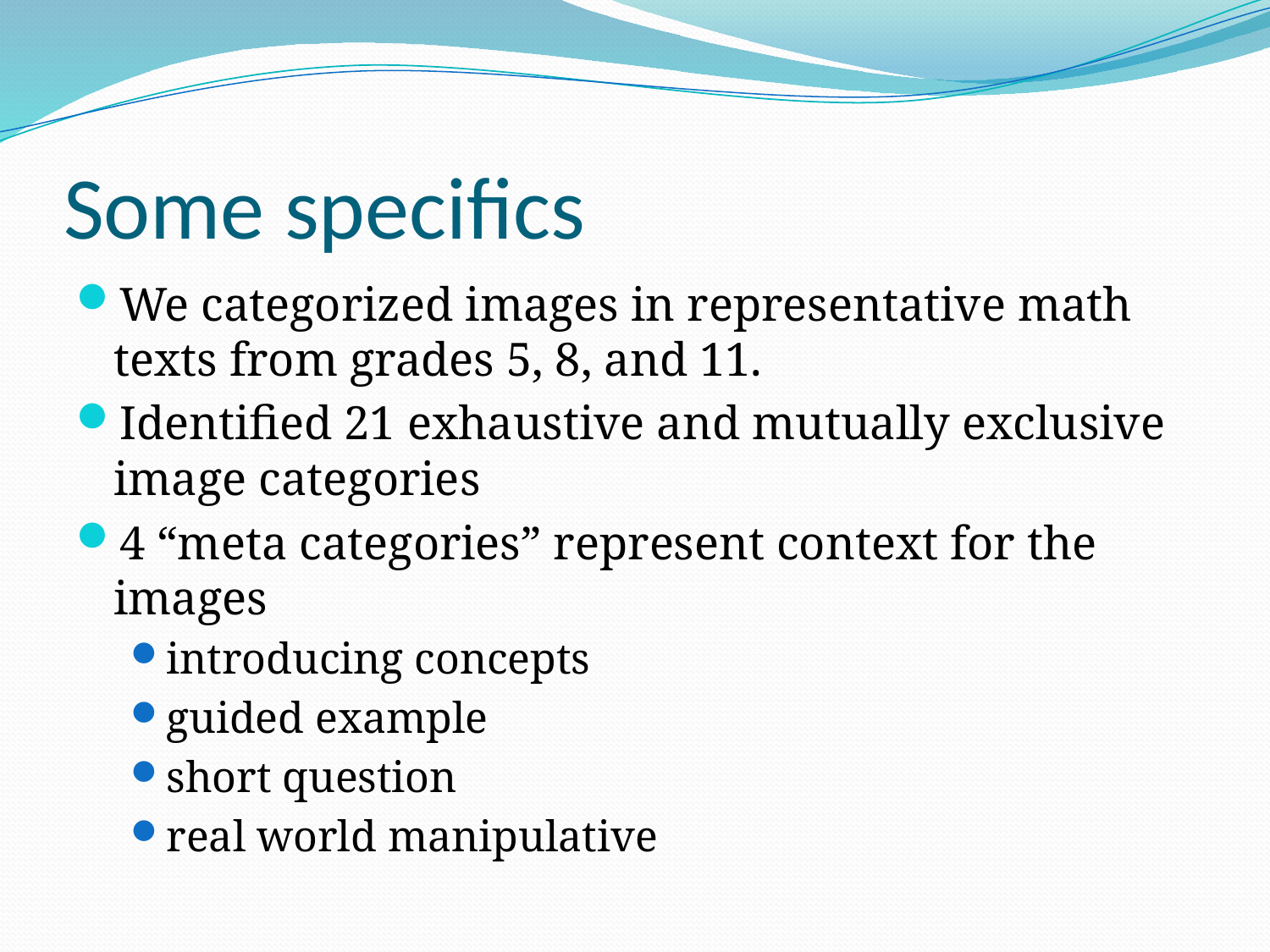

# Some specifics
We categorized images in representative math texts from grades 5, 8, and 11.
Identified 21 exhaustive and mutually exclusive image categories
4 “meta categories” represent context for the images
introducing concepts
guided example
short question
real world manipulative